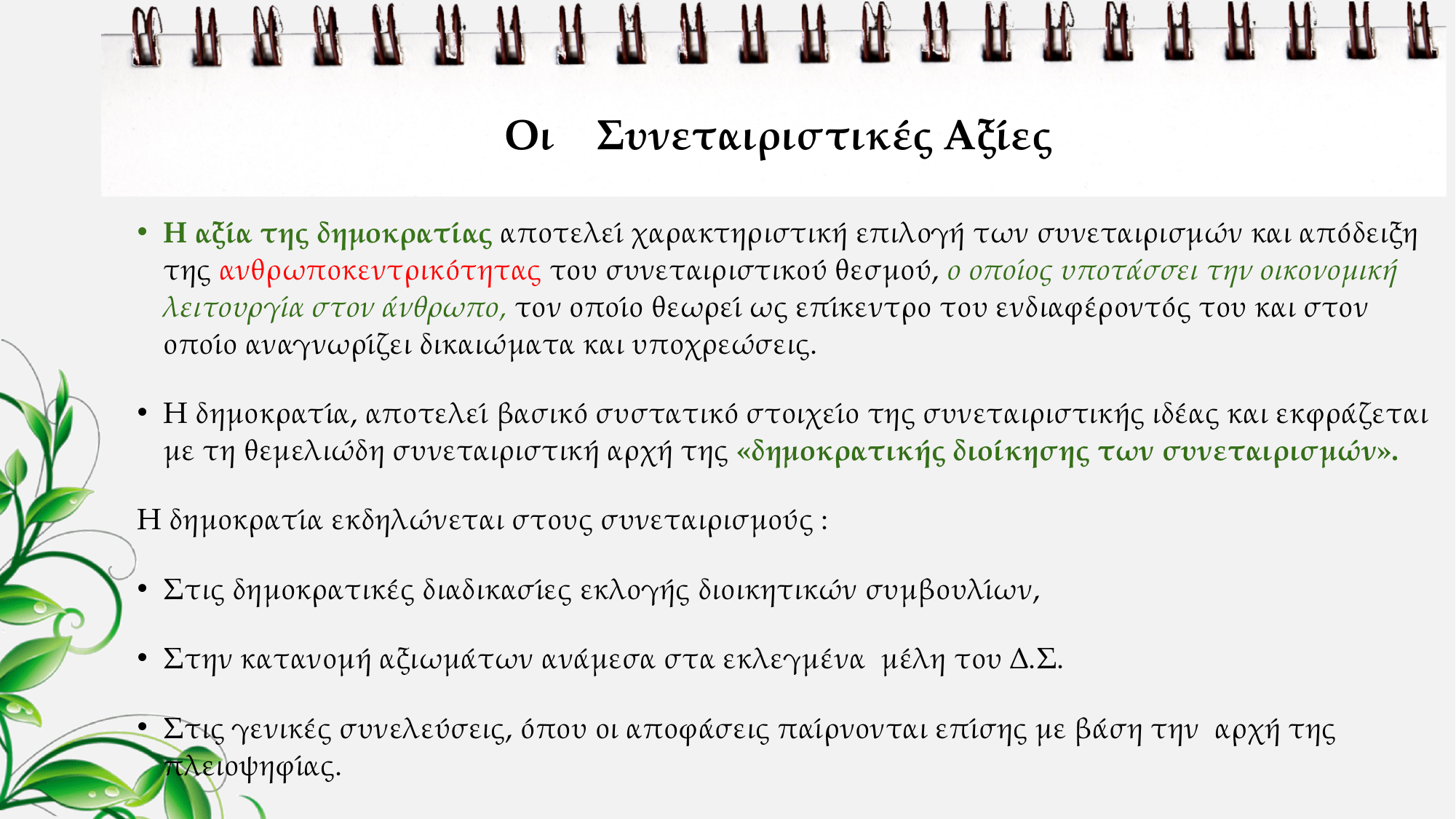

# Οι    Συνεταιριστικές Αξίες
Η αξία της δημοκρατίας αποτελεί χαρακτηριστική επιλογή των συνεταιρισμών και απόδειξη της ανθρωποκεντρικότητας του συνεταιριστικού θεσμού, ο οποίος υποτάσσει την οικονομική λειτουργία στον άνθρωπο, τον οποίο θεωρεί ως επίκεντρο του ενδιαφέροντός του και στον οποίο αναγνωρίζει δικαιώματα και υποχρεώσεις.
Η δημοκρατία, αποτελεί βασικό συστατικό στοιχείο της συνεταιριστικής ιδέας και εκφράζεται με τη θεμελιώδη συνεταιριστική αρχή της «δημοκρατικής διοίκησης των συνεταιρισμών».
Η δημοκρατία εκδηλώνεται στους συνεταιρισμούς :
Στις δημοκρατικές διαδικασίες εκλογής διοικητικών συμβουλίων,
Στην κατανομή αξιωμάτων ανάμεσα στα εκλεγμένα  μέλη του Δ.Σ.
Στις γενικές συνελεύσεις, όπου οι αποφάσεις παίρνονται επίσης με βάση την  αρχή της πλειοψηφίας.